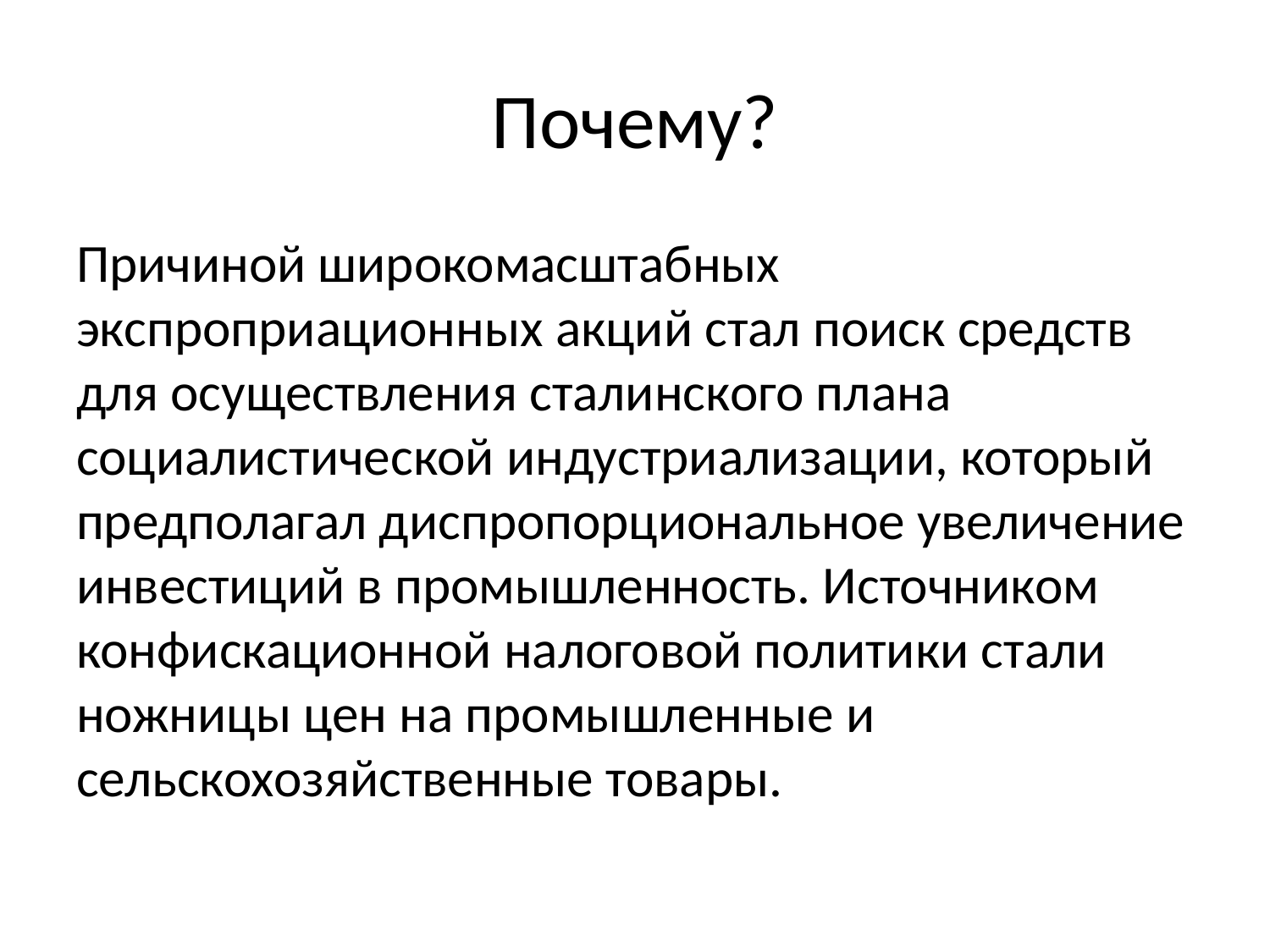

# Почему?
Причиной широкомасштабных экспроприационных акций стал поиск средств для осуществления сталинского плана социалистической индустриализации, который предполагал диспропорциональное увеличение инвестиций в промышленность. Источником конфискационной налоговой политики стали ножницы цен на промышленные и сельскохозяйственные товары.